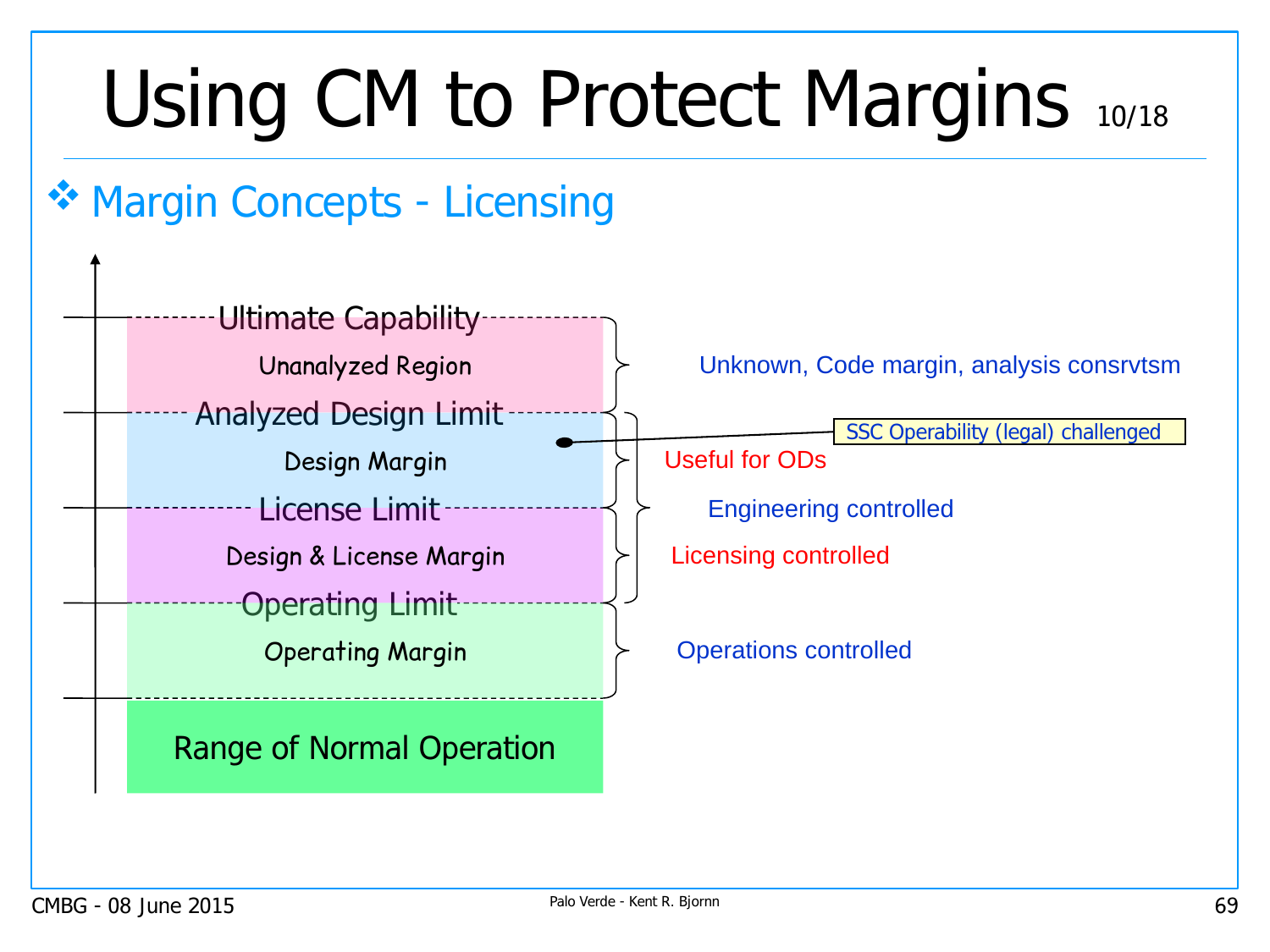

# Using CM to Protect Margins 10/18
Margin Concepts - Licensing

Ultimate Capability

Unanalyzed Region

Unknown, Code margin, analysis consrvtsm
Analyzed Design Limit

Design Margin

Useful for ODs

SSC Operability (legal) challenged
Engineering controlled
License Limit

Design & License Margin

Licensing controlled
Operating Limit

Operating Margin

Operations controlled

Range of Normal Operation
CMBG - 08 June 2015
Palo Verde - Kent R. Bjornn
69